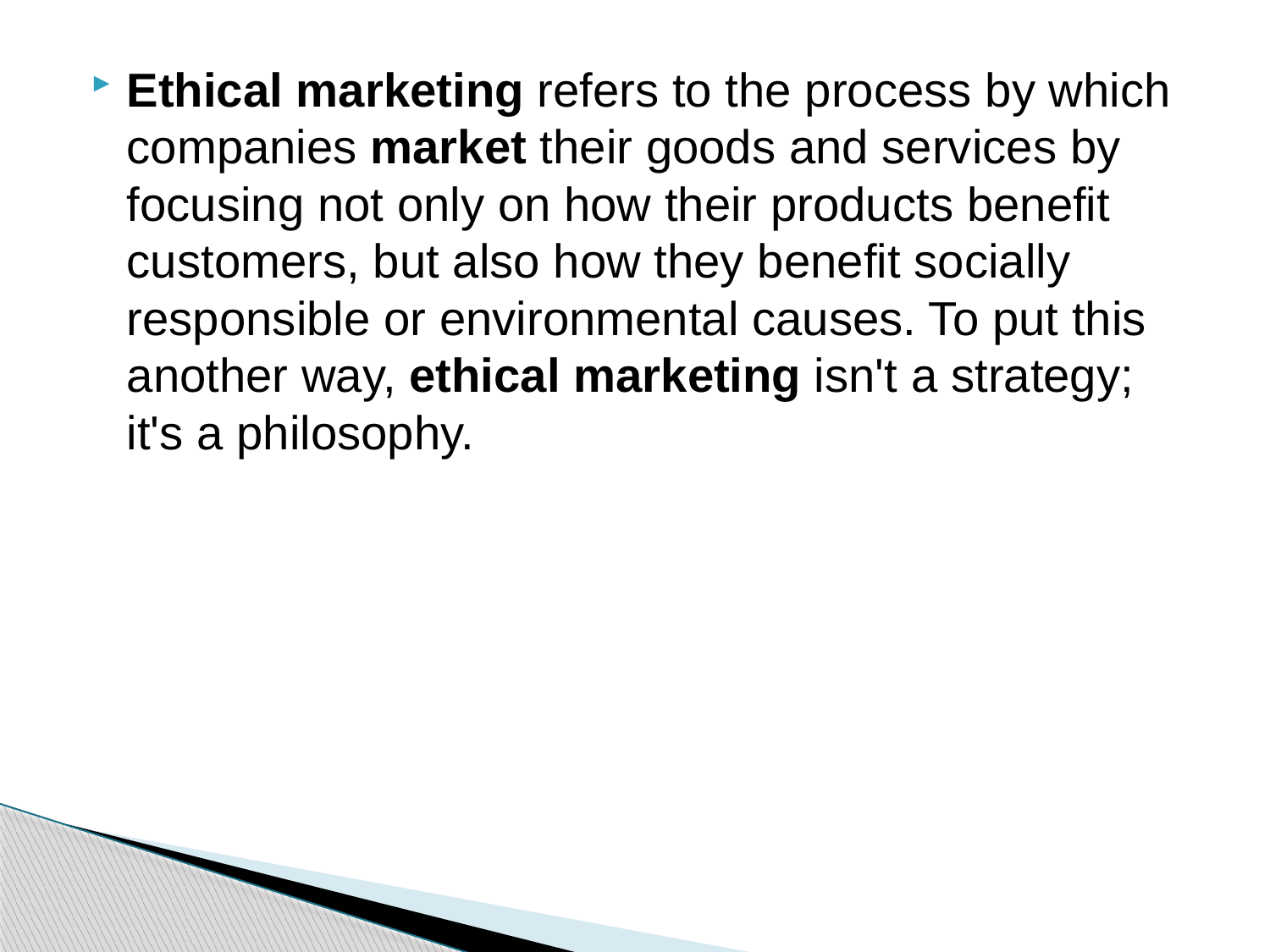

Ethical marketing refers to the process by which companies market their goods and services by focusing not only on how their products benefit customers, but also how they benefit socially responsible or environmental causes. To put this another way, ethical marketing isn't a strategy; it's a philosophy.